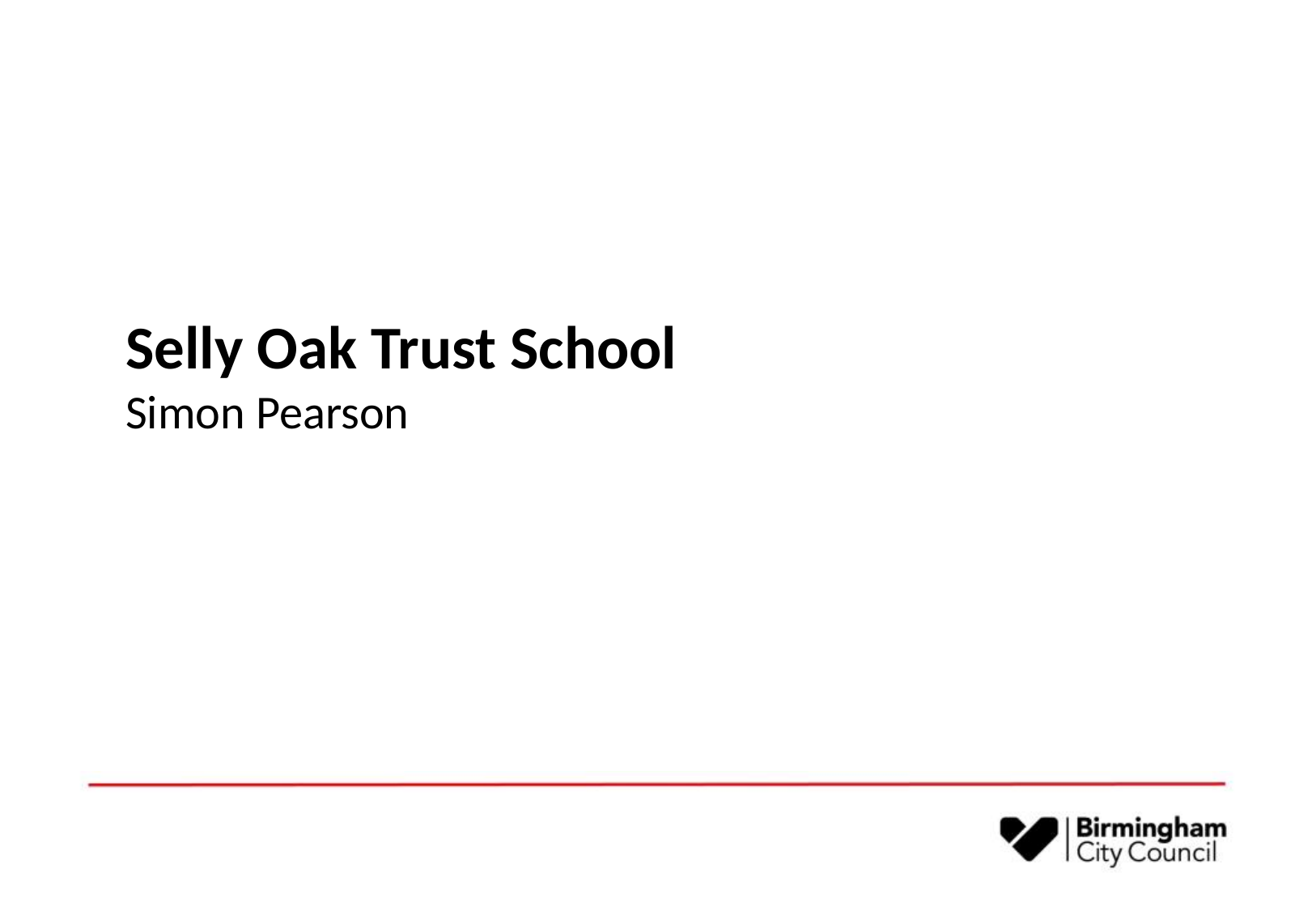

# Selly Oak Trust School Simon Pearson